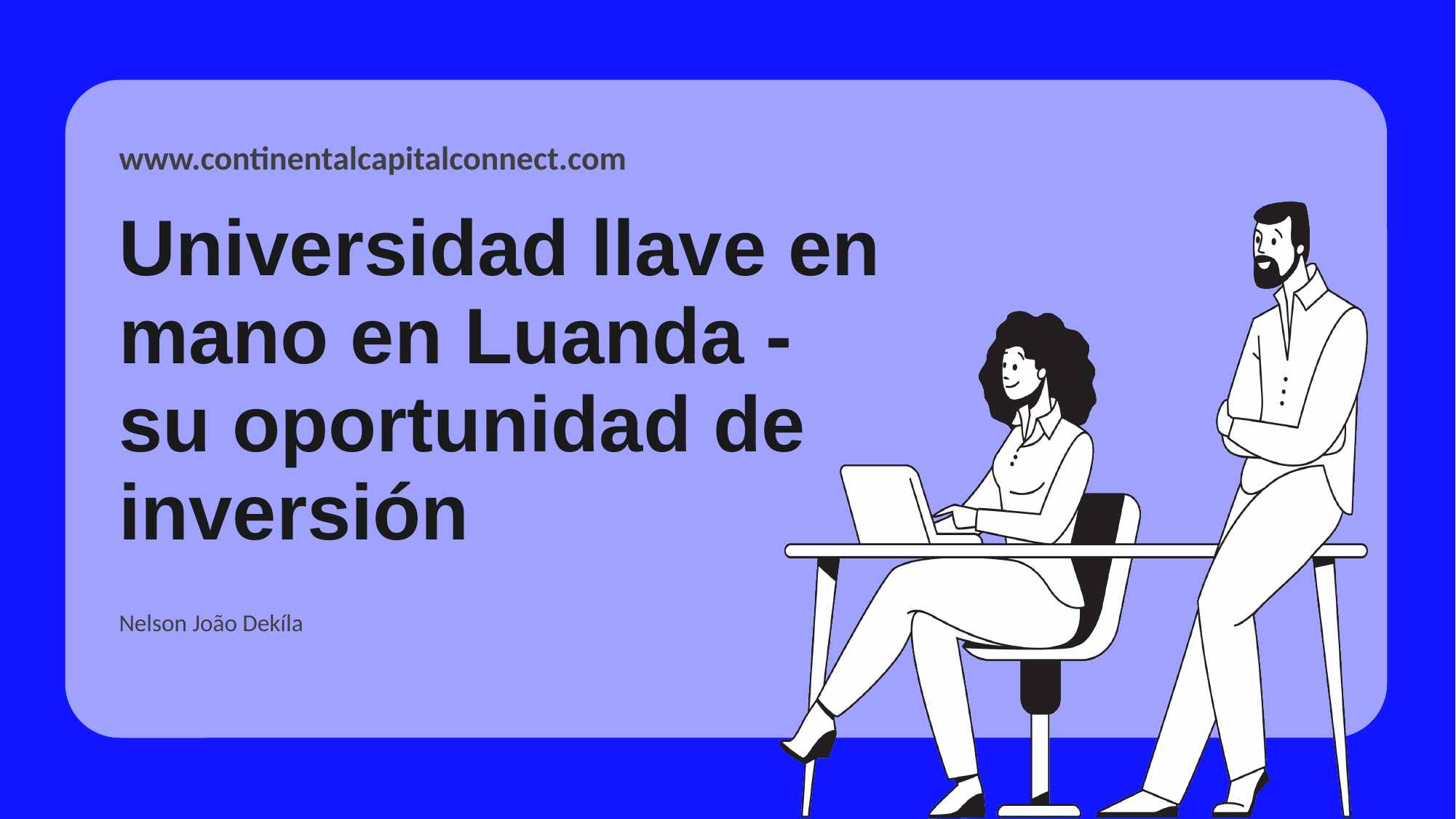

www.continentalcapitalconnect.com
# Universidad llave en mano en Luanda - su oportunidad de inversión
Nelson João Dekíla